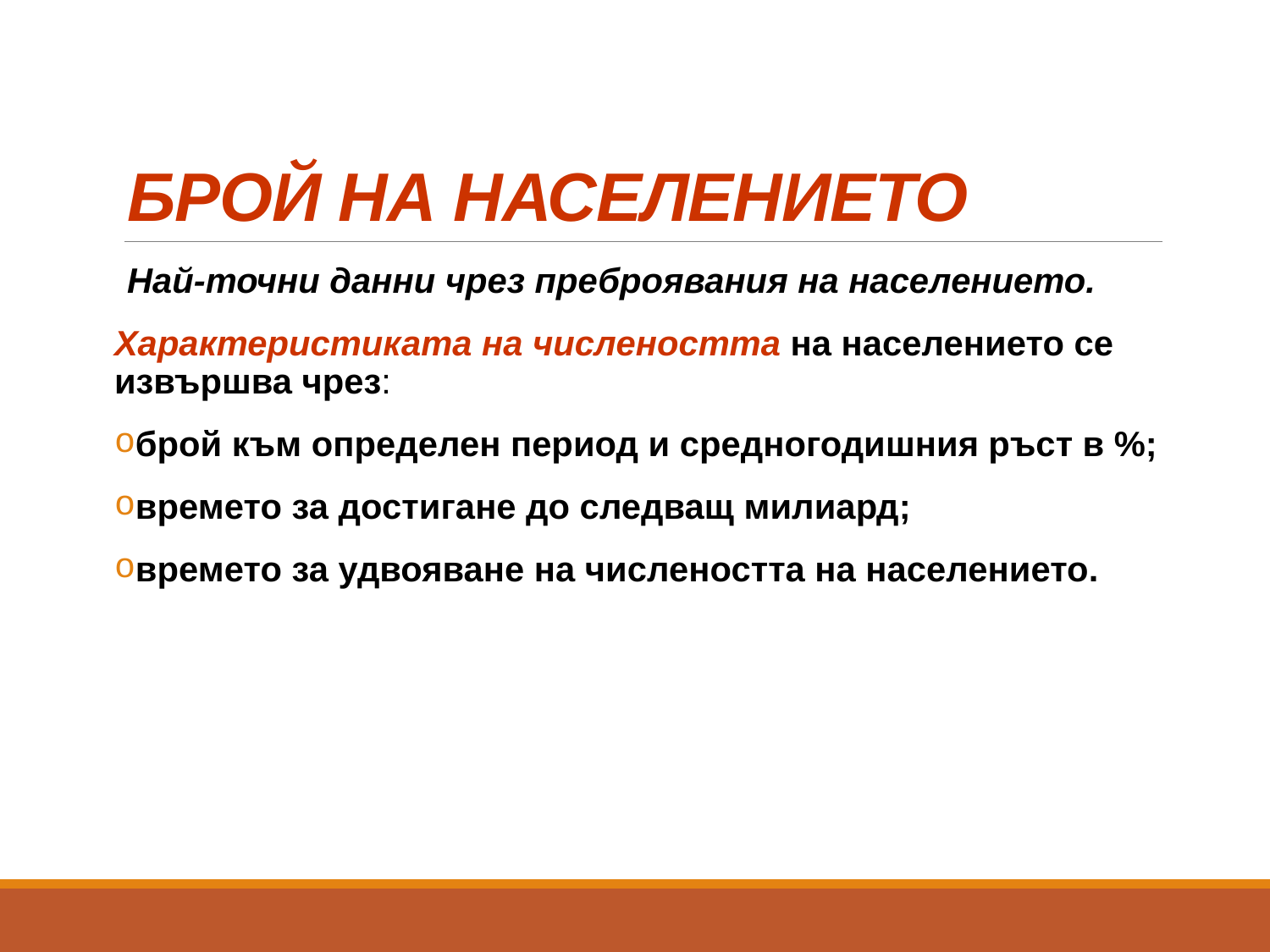

# БРОЙ НА НАСЕЛЕНИЕТО
Най-точни данни чрез преброявания на населението.
Характеристиката на числеността на населението се извършва чрез:
брой към определен период и средногодишния ръст в %;
времето за достигане до следващ милиард;
времето за удвояване на числеността на населението.